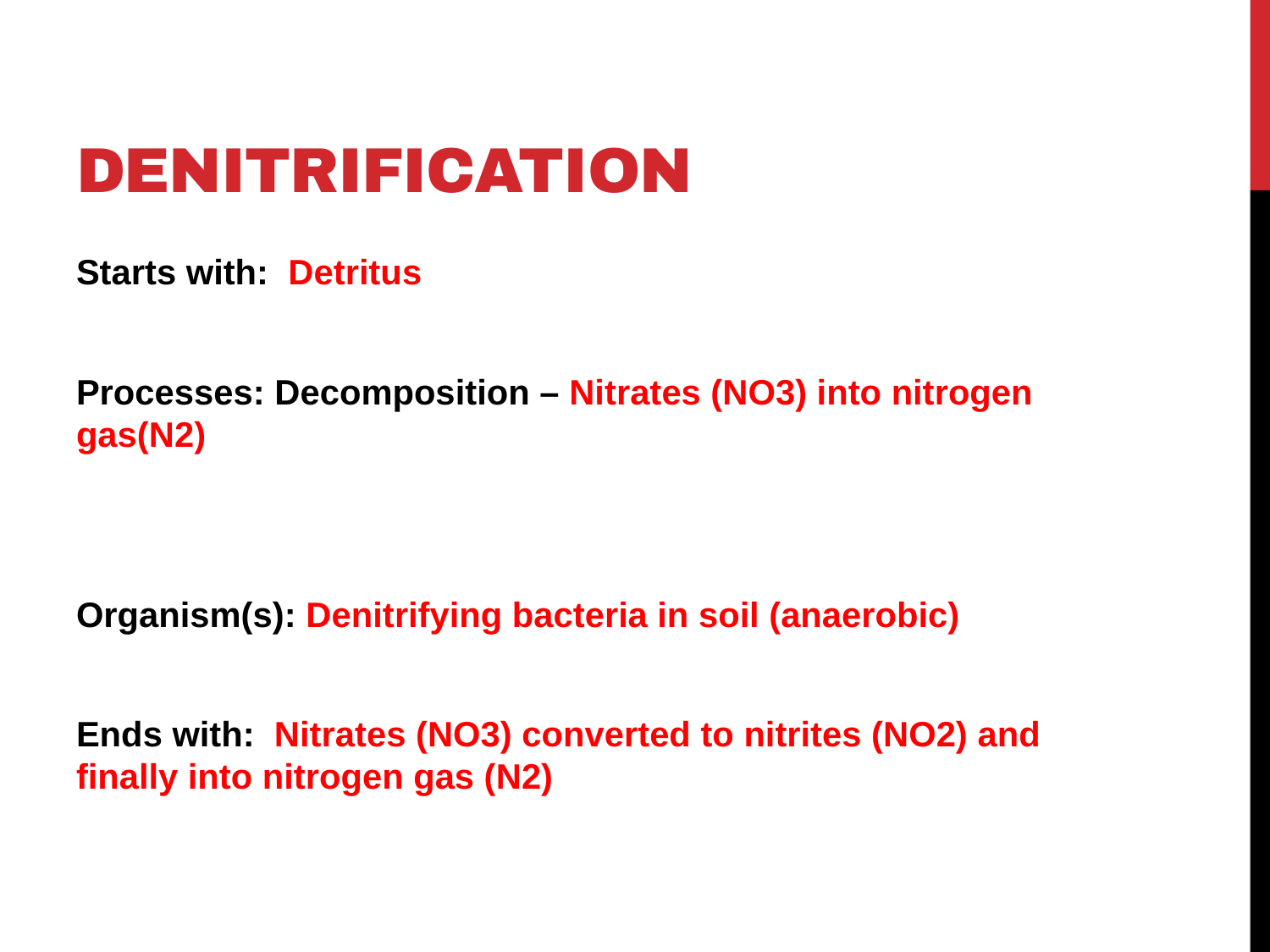

# Denitrification
Starts with:  Detritus

Processes: Decomposition – Nitrates (NO3) into nitrogen gas(N2)

Organism(s): Denitrifying bacteria in soil (anaerobic)

Ends with:  Nitrates (NO3) converted to nitrites (NO2) and finally into nitrogen gas (N2)